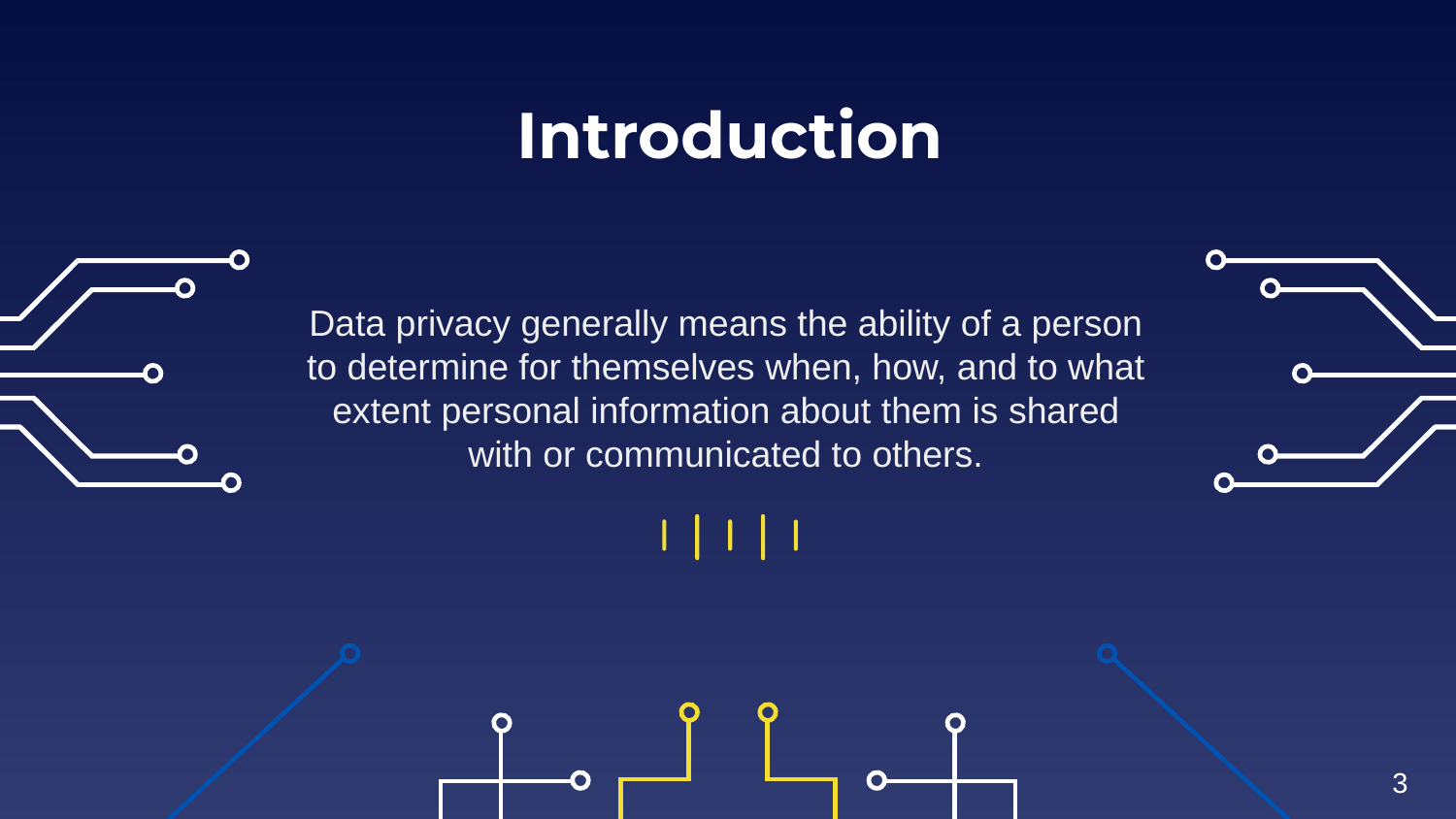

# Introduction
Data privacy generally means the ability of a person to determine for themselves when, how, and to what extent personal information about them is shared with or communicated to others.

3